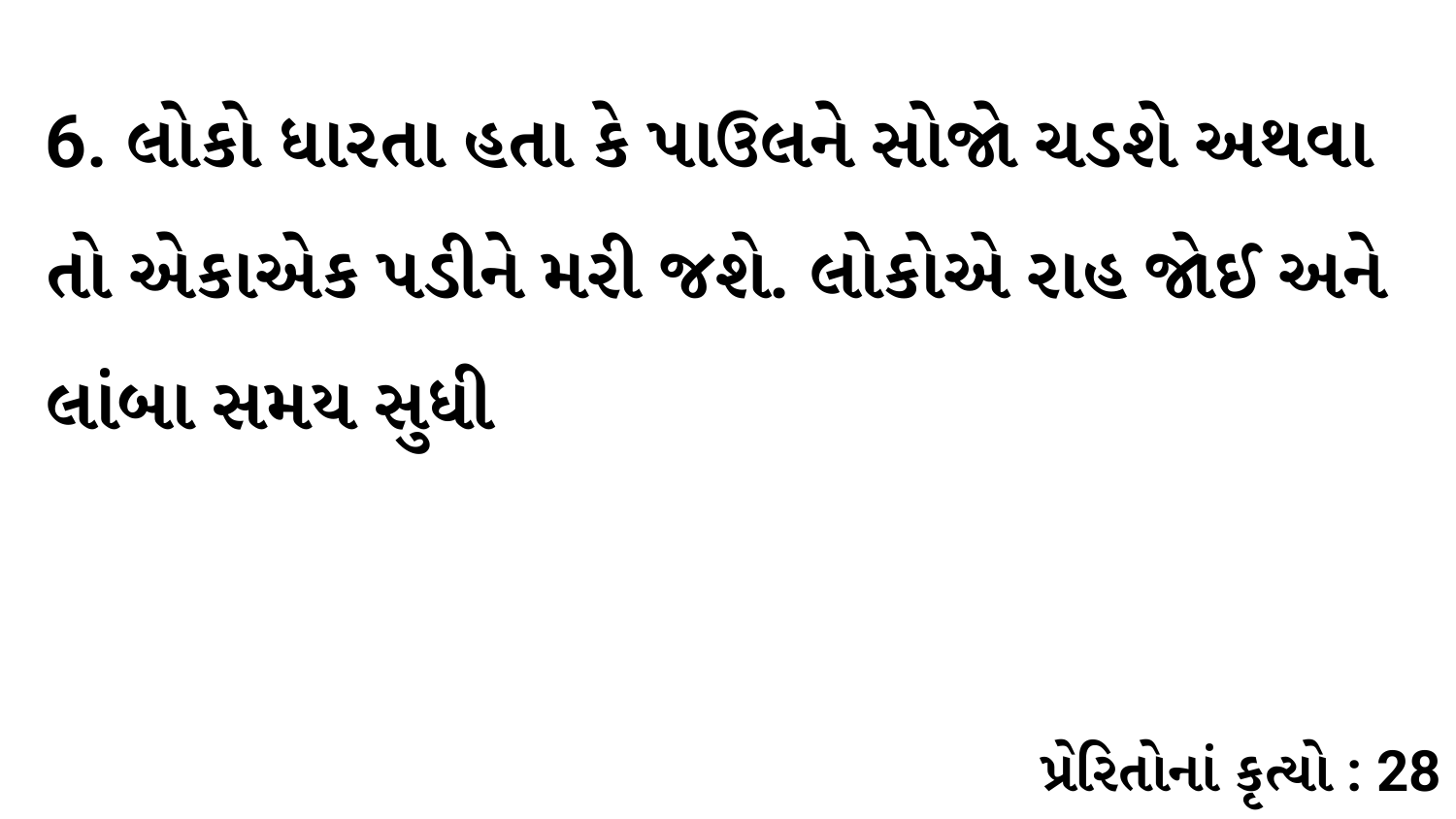

6. લોકો ધારતા હતા કે પાઉલને સોજો ચડશે અથવા તો એકાએક પડીને મરી જશે. લોકોએ રાહ જોઈ અને લાંબા સમય સુધી
પ્રેરિતોનાં કૃત્યો : 28